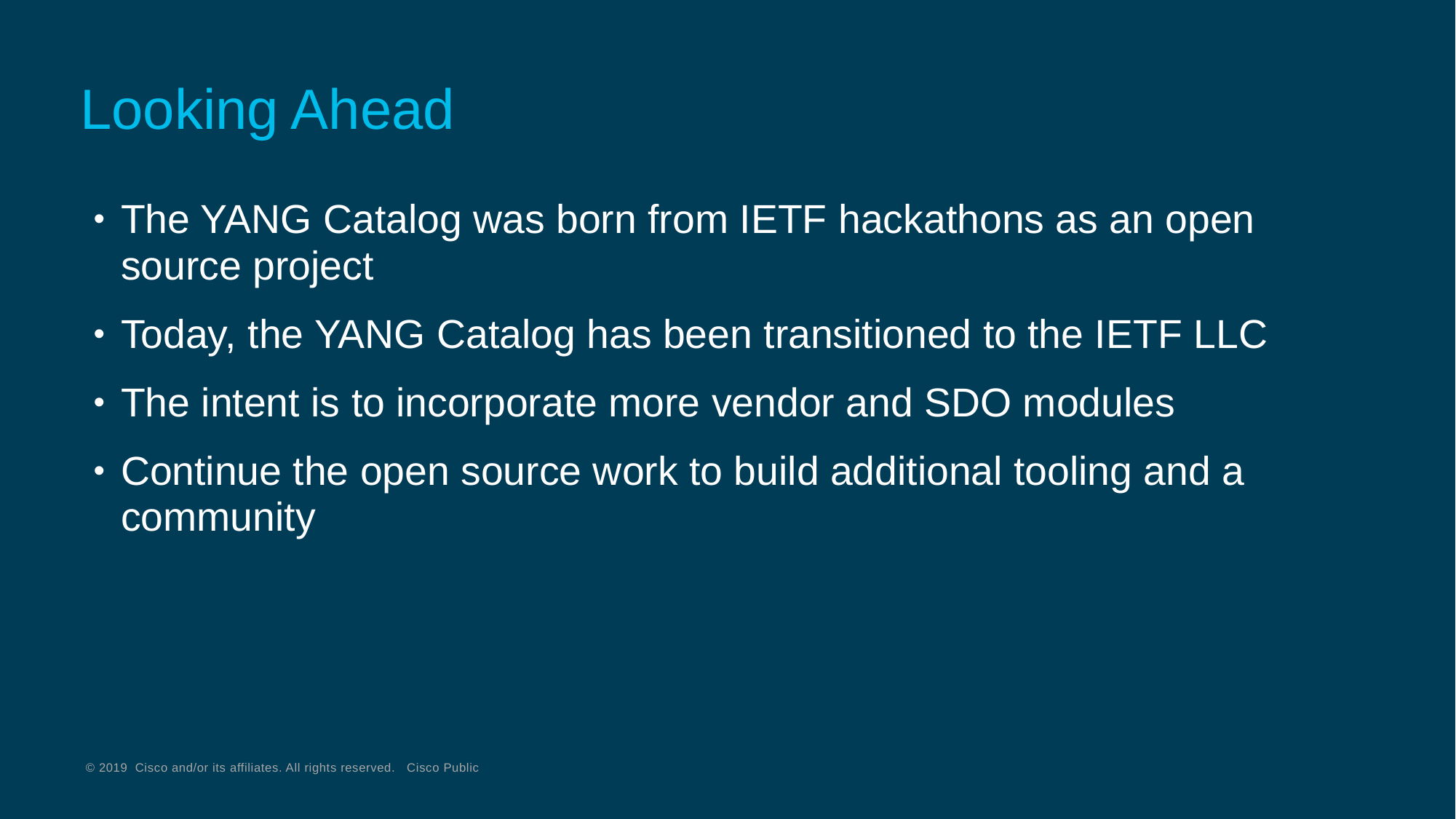

# Looking Ahead
The YANG Catalog was born from IETF hackathons as an open source project
Today, the YANG Catalog has been transitioned to the IETF LLC
The intent is to incorporate more vendor and SDO modules
Continue the open source work to build additional tooling and a community